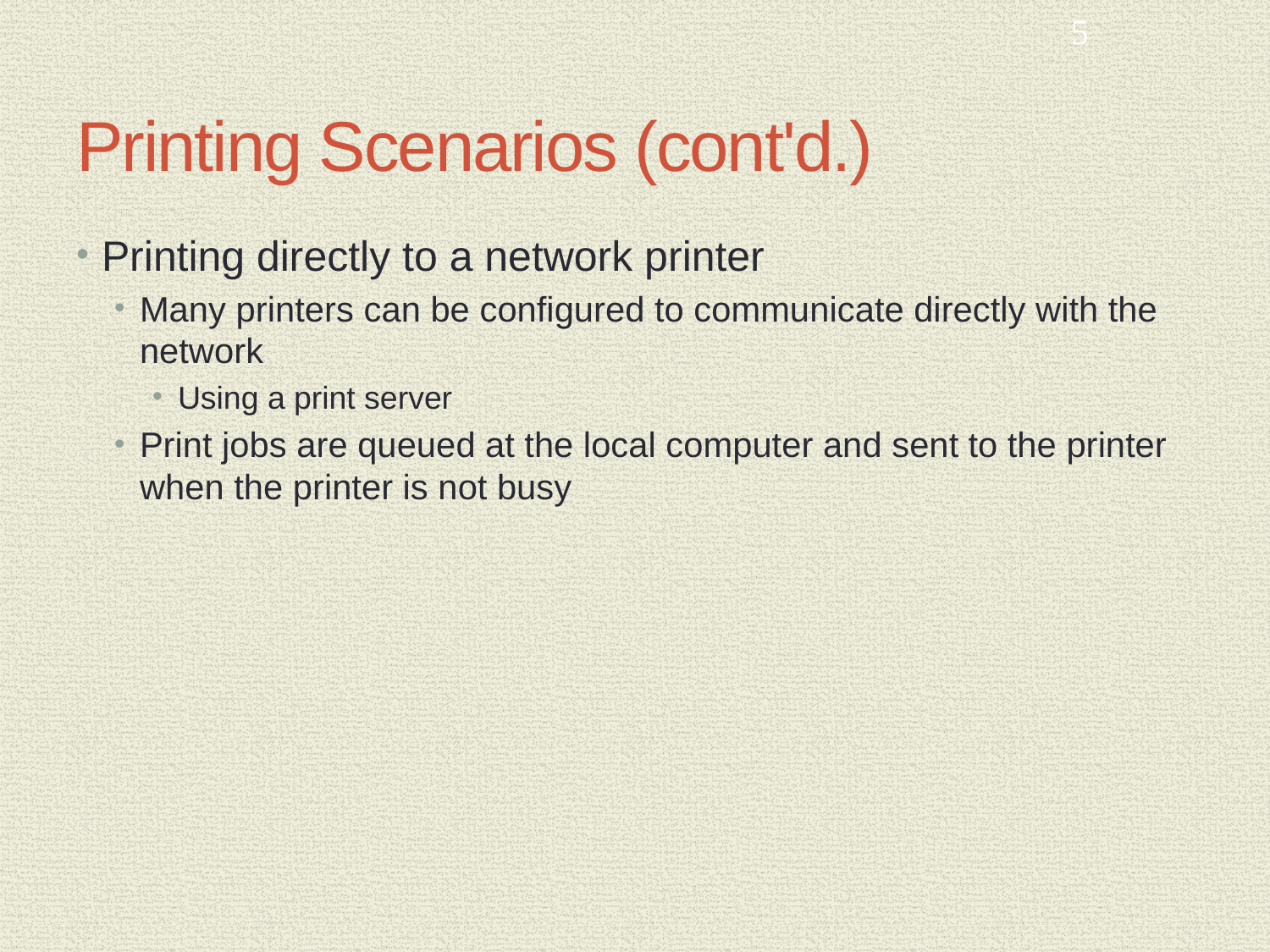

5
# Printing Scenarios (cont'd.)
Printing directly to a network printer
Many printers can be configured to communicate directly with the network
Using a print server
Print jobs are queued at the local computer and sent to the printer when the printer is not busy